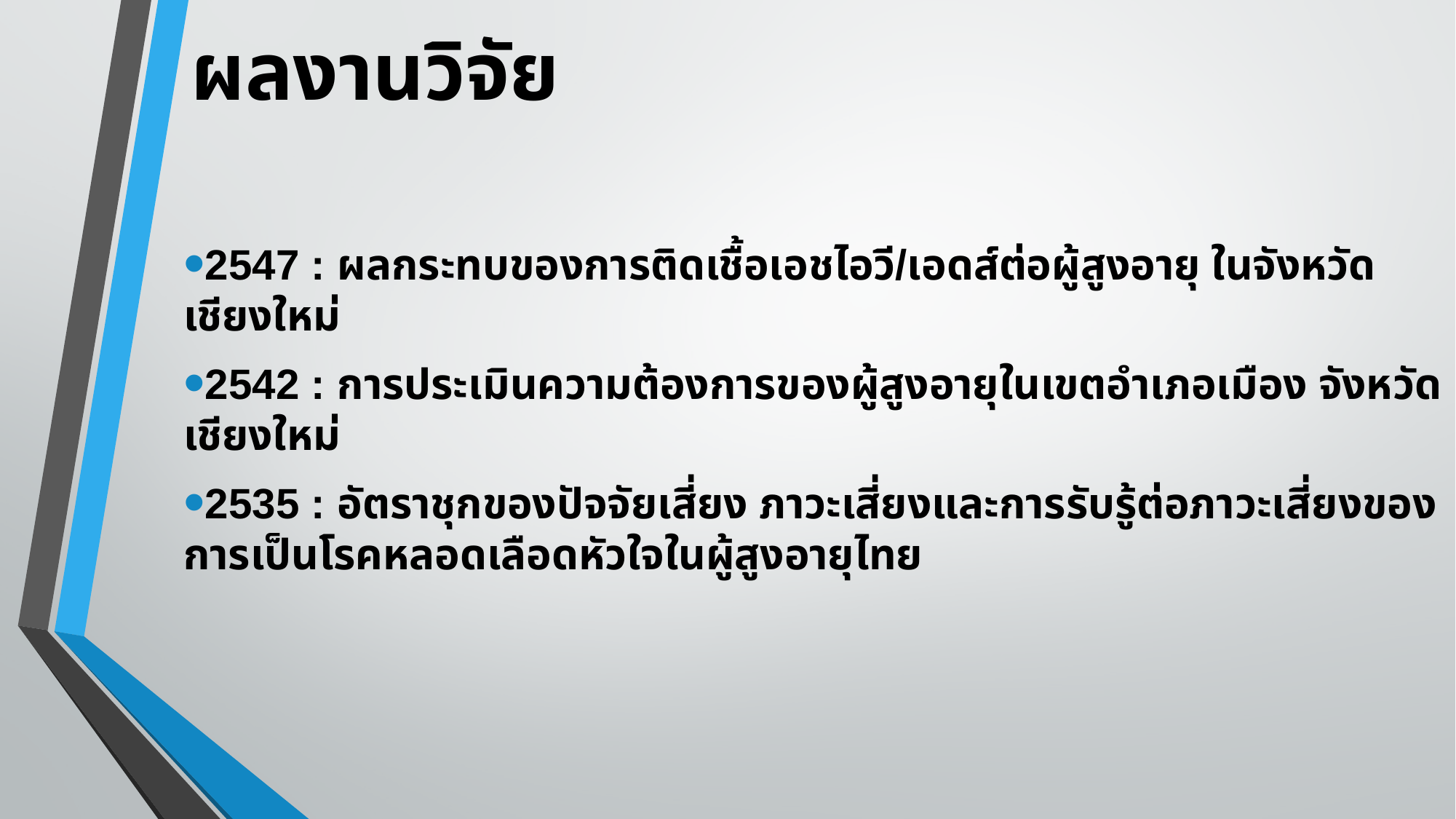

# ผลงานวิจัย
2547 : ผลกระทบของการติดเชื้อเอชไอวี/เอดส์ต่อผู้สูงอายุ ในจังหวัดเชียงใหม่
2542 : การประเมินความต้องการของผู้สูงอายุในเขตอำเภอเมือง จังหวัดเชียงใหม่
2535 : อัตราชุกของปัจจัยเสี่ยง ภาวะเสี่ยงและการรับรู้ต่อภาวะเสี่ยงของการเป็นโรคหลอดเลือดหัวใจในผู้สูงอายุไทย